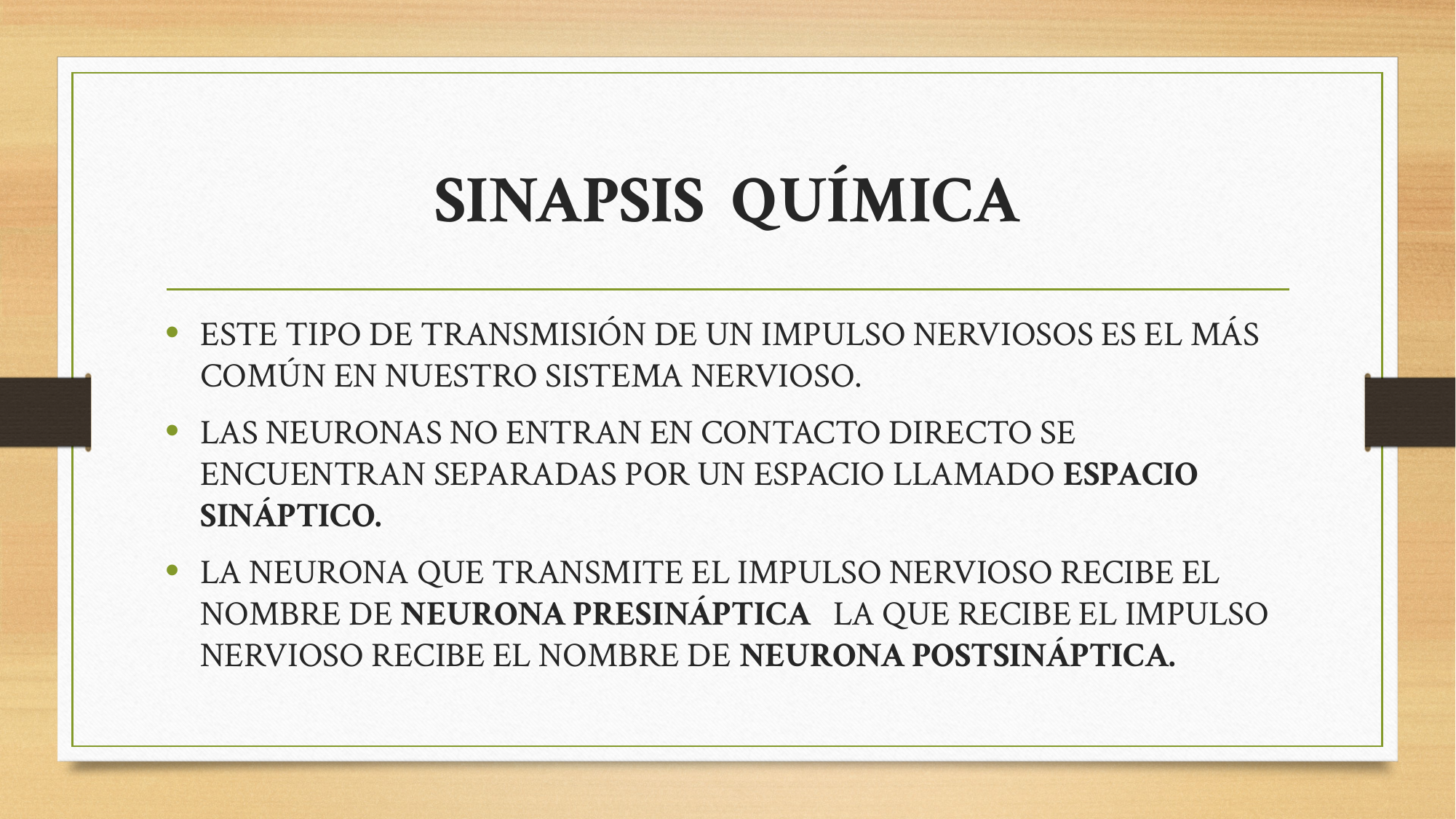

# SINAPSIS  QUÍMICA
ESTE TIPO DE TRANSMISIÓN DE UN IMPULSO NERVIOSOS ES EL MÁS COMÚN EN NUESTRO SISTEMA NERVIOSO.
LAS NEURONAS NO ENTRAN EN CONTACTO DIRECTO SE ENCUENTRAN SEPARADAS POR UN ESPACIO LLAMADO ESPACIO SINÁPTICO.
LA NEURONA QUE TRANSMITE EL IMPULSO NERVIOSO RECIBE EL NOMBRE DE NEURONA PRESINÁPTICA   LA QUE RECIBE EL IMPULSO NERVIOSO RECIBE EL NOMBRE DE NEURONA POSTSINÁPTICA.